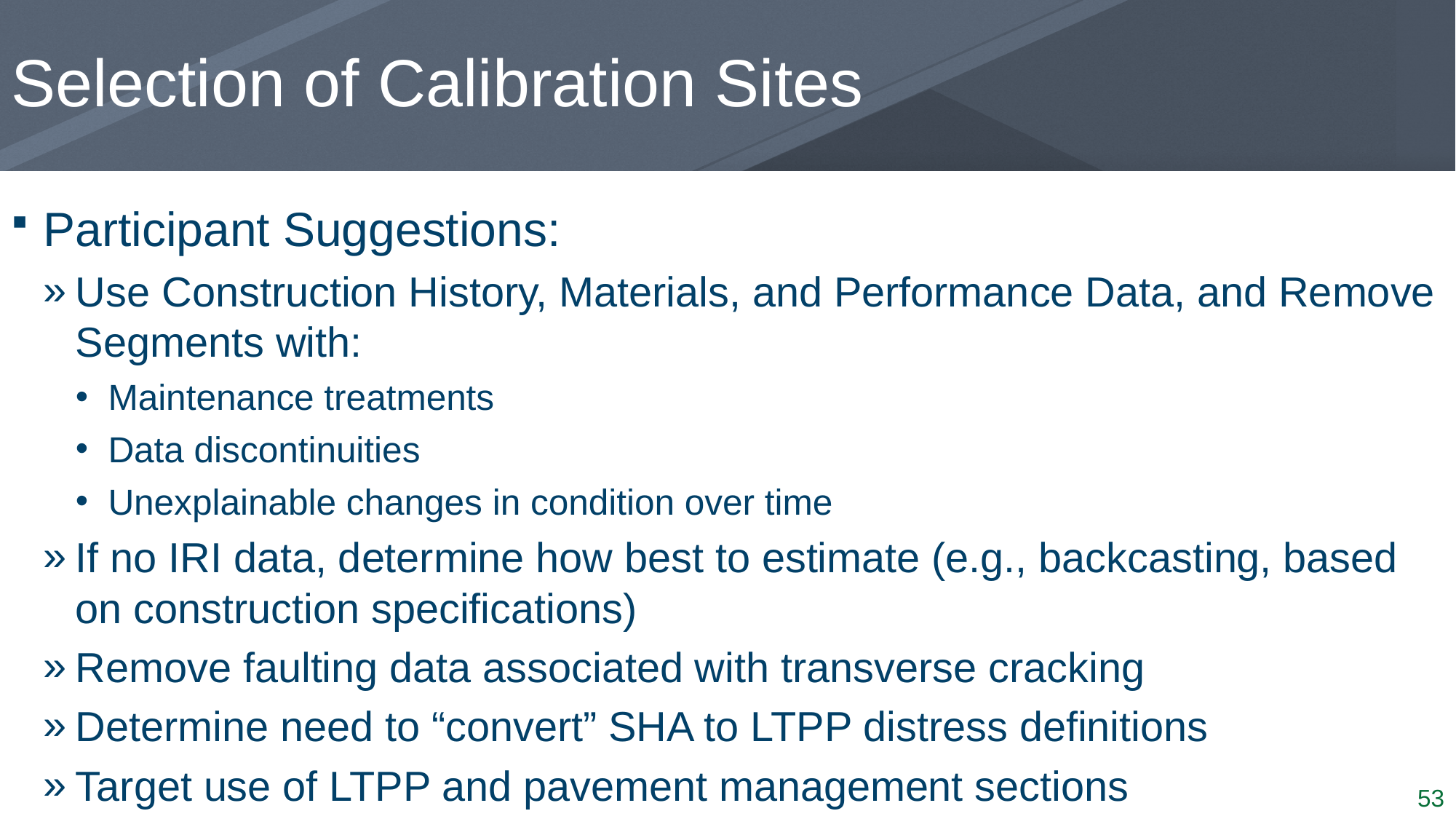

# Selection of Calibration Sites
Participant Suggestions:
Use Construction History, Materials, and Performance Data, and Remove Segments with:
Maintenance treatments
Data discontinuities
Unexplainable changes in condition over time
If no IRI data, determine how best to estimate (e.g., backcasting, based on construction specifications)
Remove faulting data associated with transverse cracking
Determine need to “convert” SHA to LTPP distress definitions
Target use of LTPP and pavement management sections